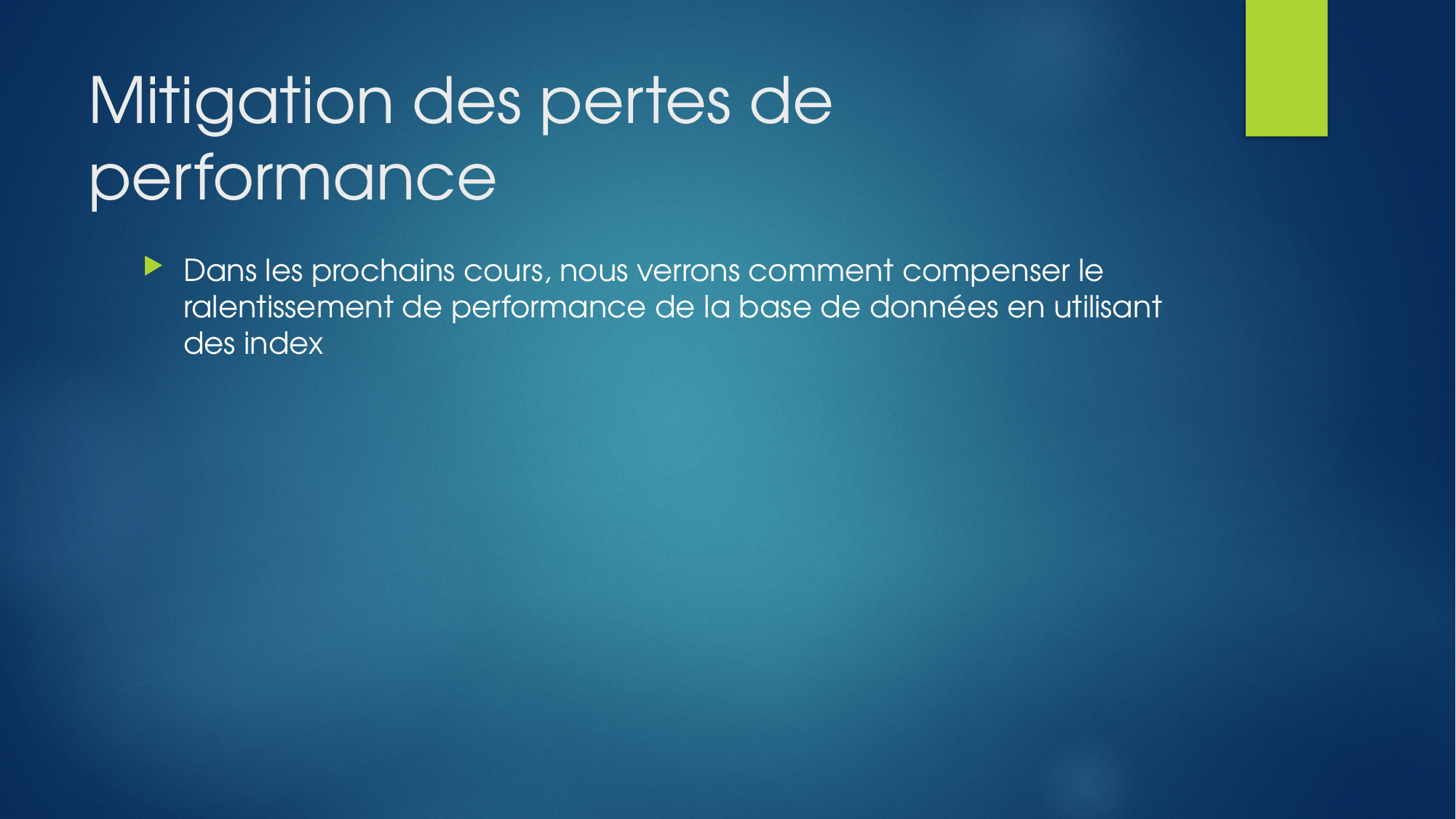

# Mitigation des pertes de performance
Dans les prochains cours, nous verrons comment compenser le ralentissement de performance de la base de données en utilisant des index